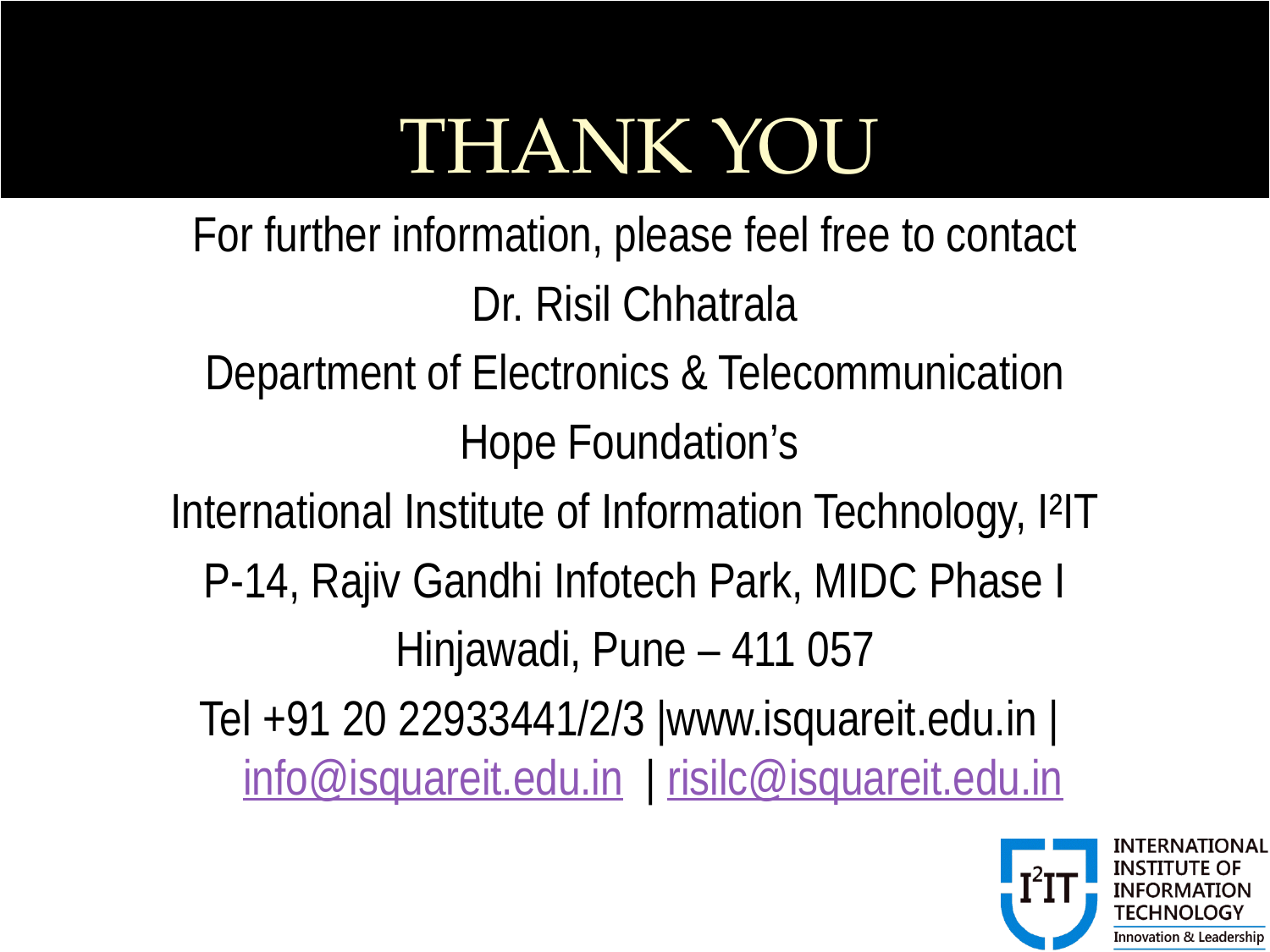

# THANK YOU
For further information, please feel free to contact
Dr. Risil Chhatrala
Department of Electronics & Telecommunication
Hope Foundation’s
International Institute of Information Technology, I²IT
P-14, Rajiv Gandhi Infotech Park, MIDC Phase I
Hinjawadi, Pune – 411 057
Tel +91 20 22933441/2/3 |www.isquareit.edu.in | info@isquareit.edu.in  | risilc@isquareit.edu.in